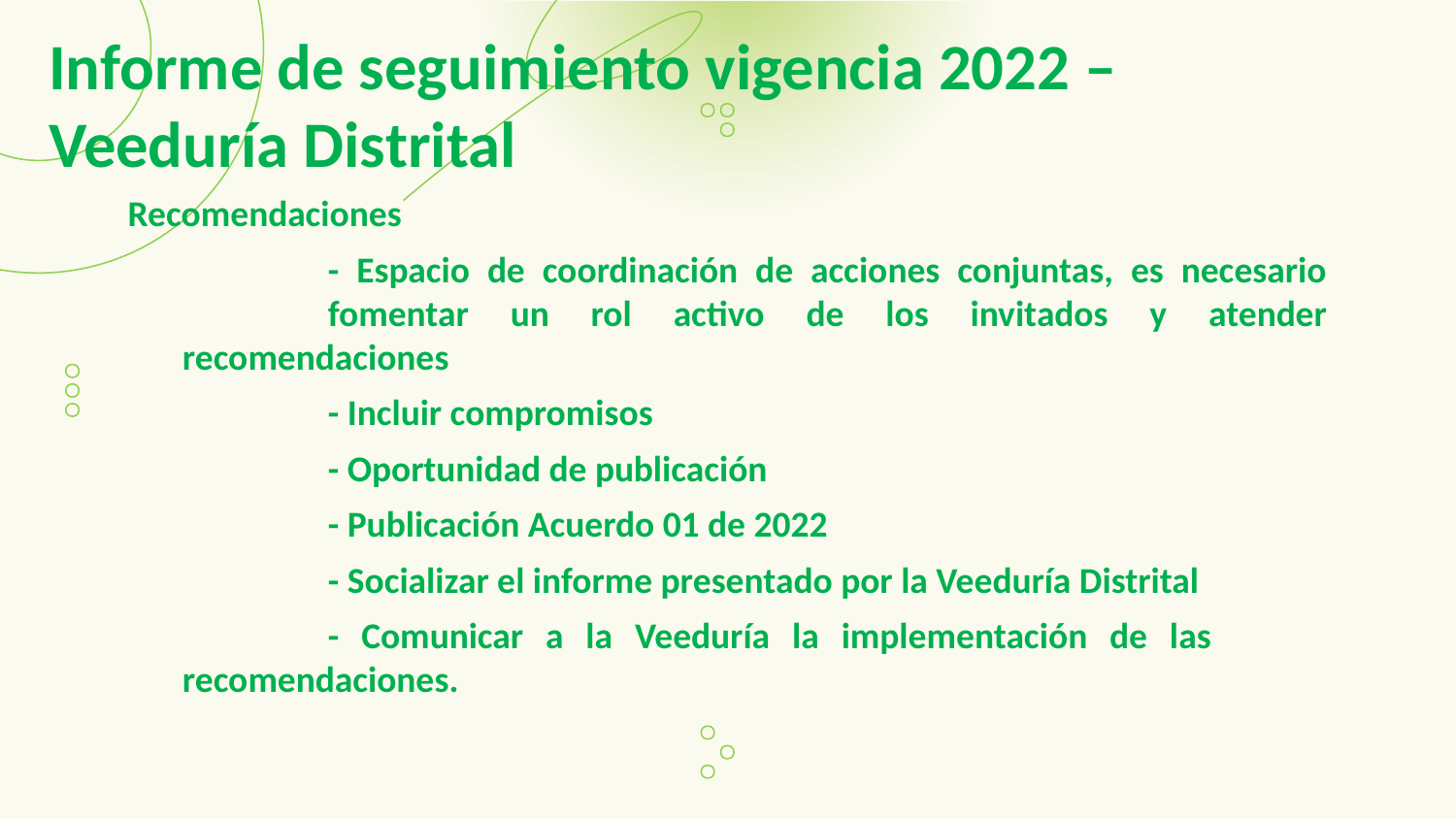

Informe de seguimiento vigencia 2022 –
Veeduría Distrital
Recomendaciones
	- Espacio de coordinación de acciones conjuntas, es necesario 	fomentar un rol activo de los invitados y atender recomendaciones
	- Incluir compromisos
	- Oportunidad de publicación
	- Publicación Acuerdo 01 de 2022
	- Socializar el informe presentado por la Veeduría Distrital
	- Comunicar a la Veeduría la implementación de las 	recomendaciones.